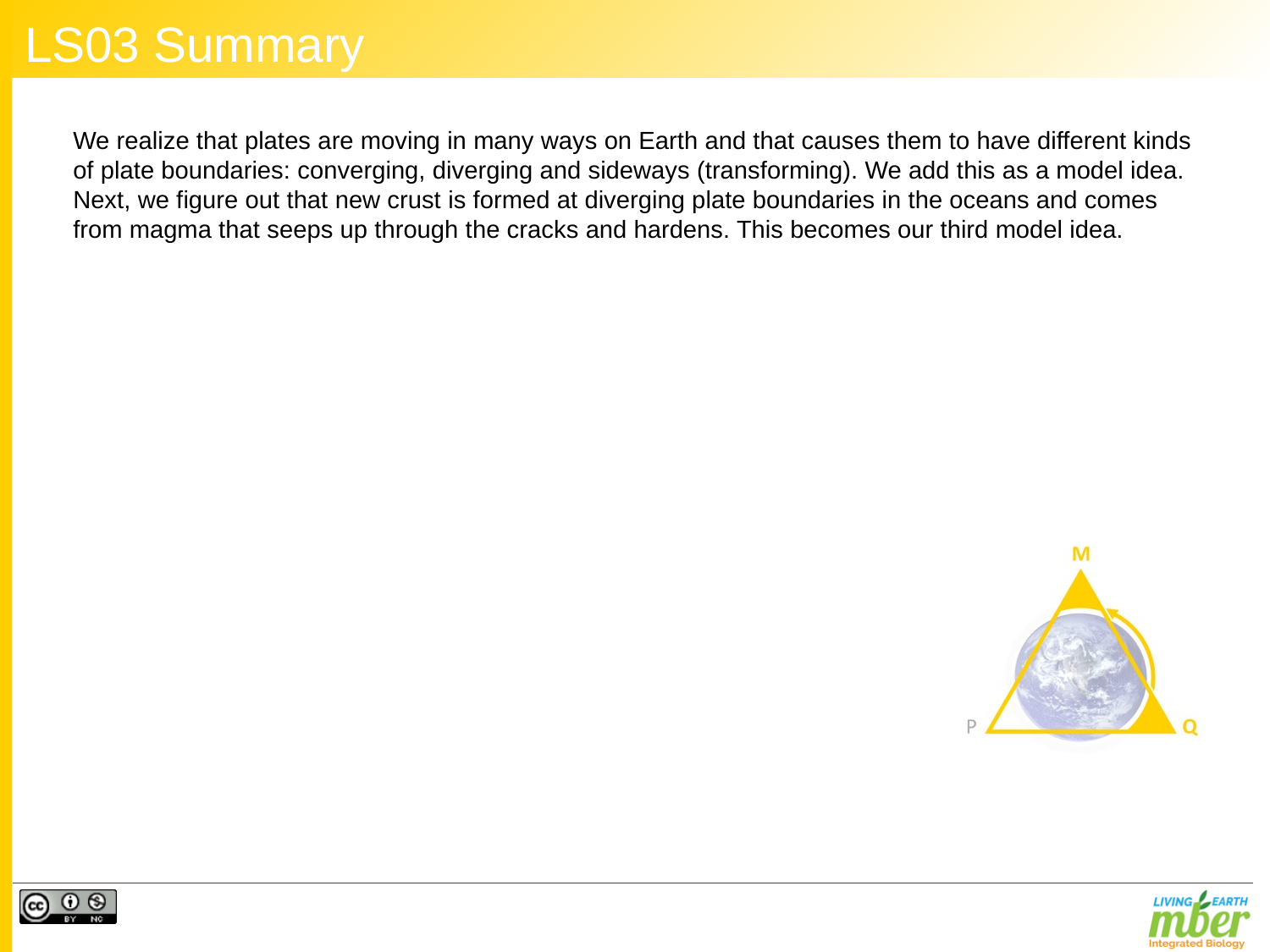

# LS03 Summary
We realize that plates are moving in many ways on Earth and that causes them to have different kinds of plate boundaries: converging, diverging and sideways (transforming). We add this as a model idea. Next, we figure out that new crust is formed at diverging plate boundaries in the oceans and comes from magma that seeps up through the cracks and hardens. This becomes our third model idea.